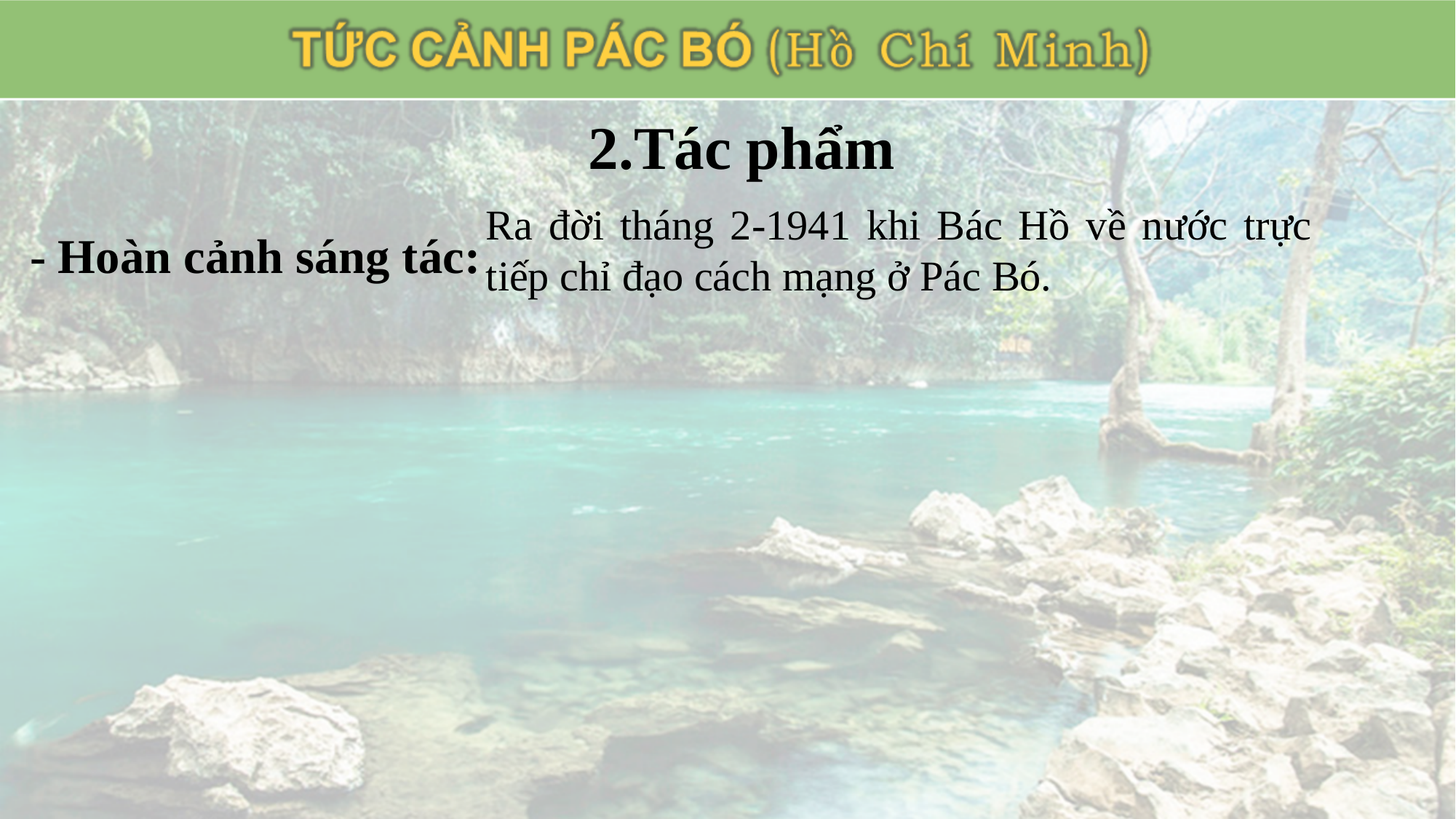

2.Tác phẩm
Ra đời tháng 2-1941 khi Bác Hồ về nước trực tiếp chỉ đạo cách mạng ở Pác Bó.
- Hoàn cảnh sáng tác: